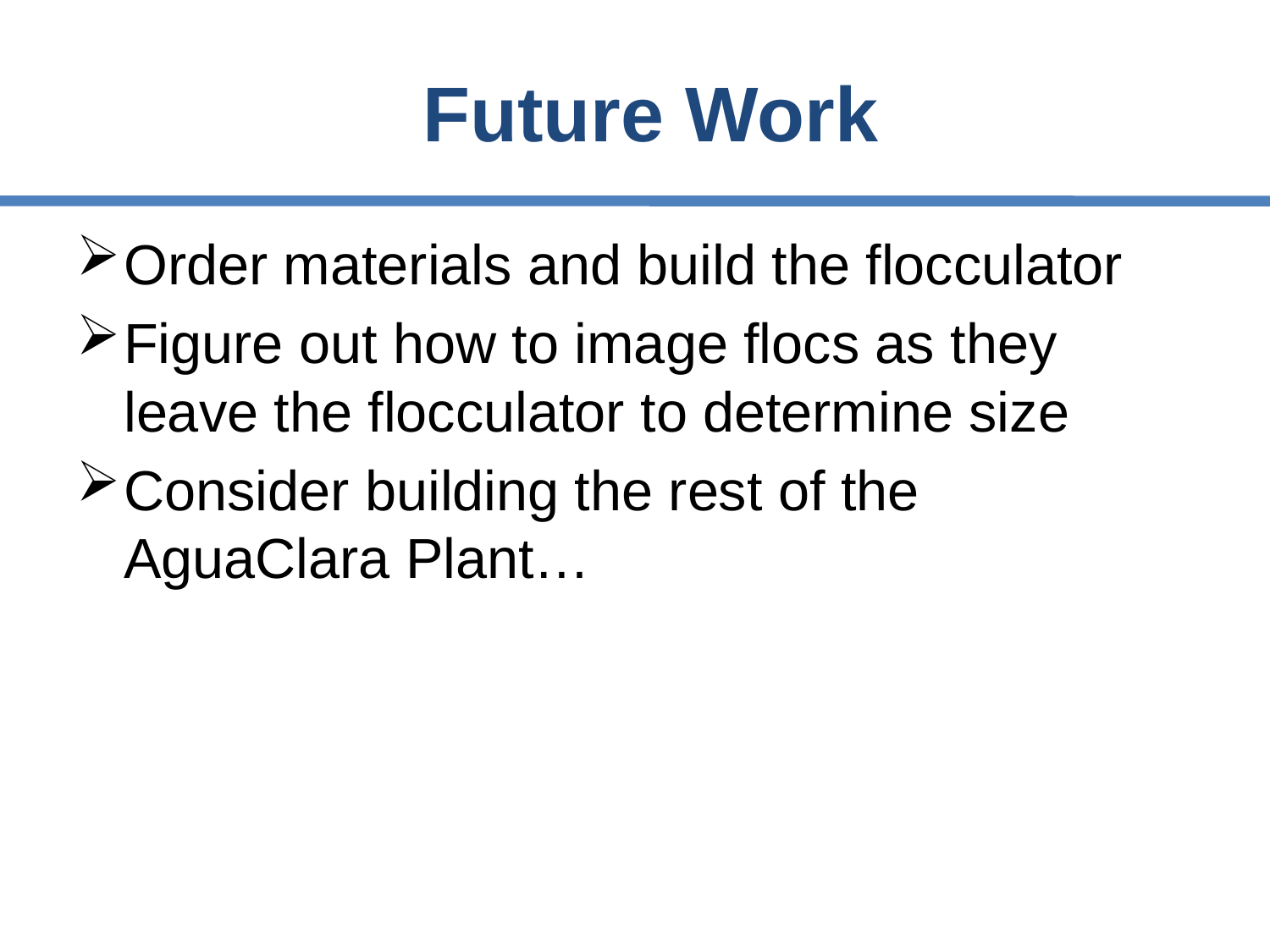

# Future Work
Order materials and build the flocculator
Figure out how to image flocs as they leave the flocculator to determine size
Consider building the rest of the AguaClara Plant…